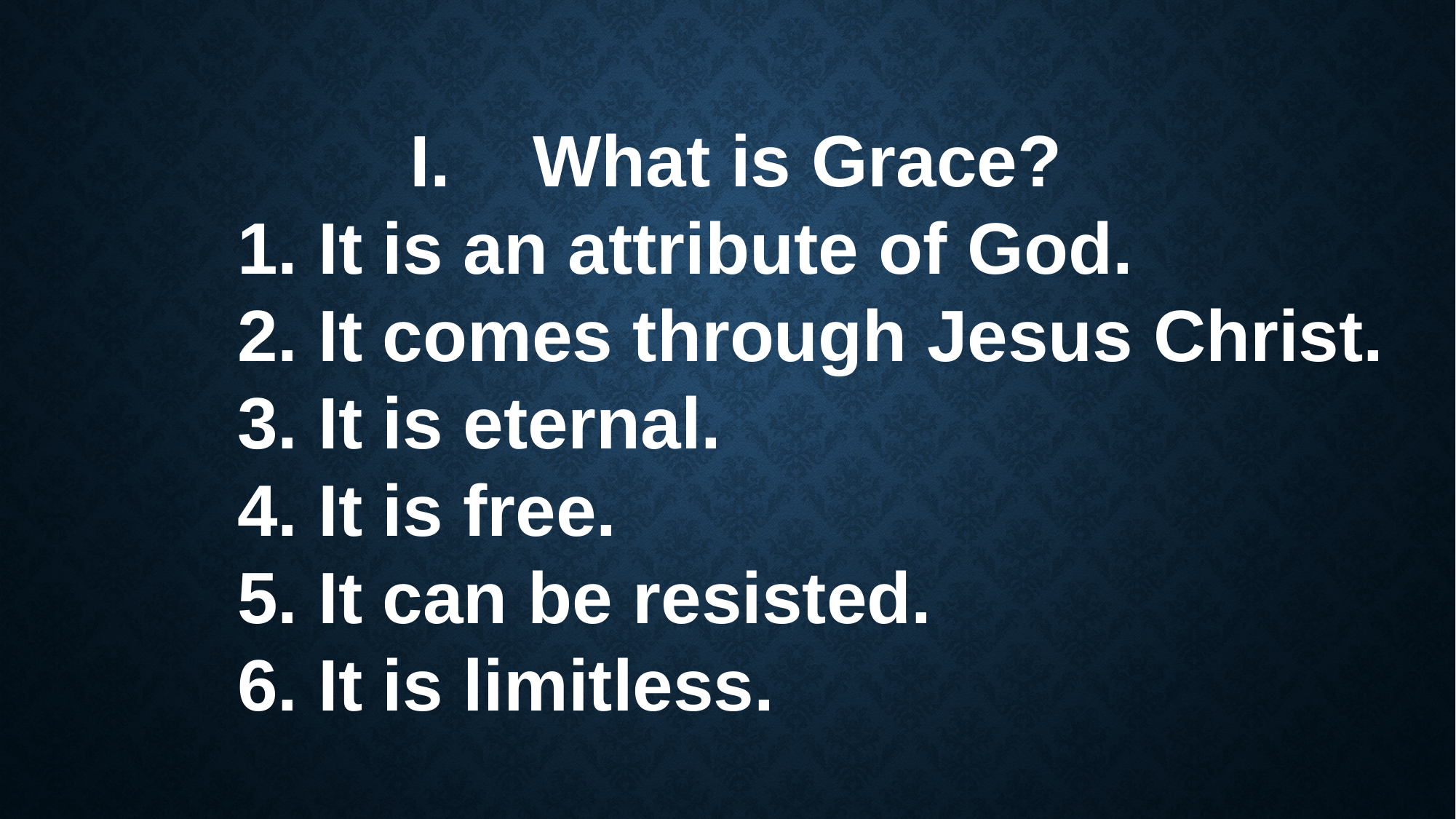

What is Grace?
		1. It is an attribute of God.
		2. It comes through Jesus Christ.
		3. It is eternal.
		4. It is free.
		5. It can be resisted.
		6. It is limitless.